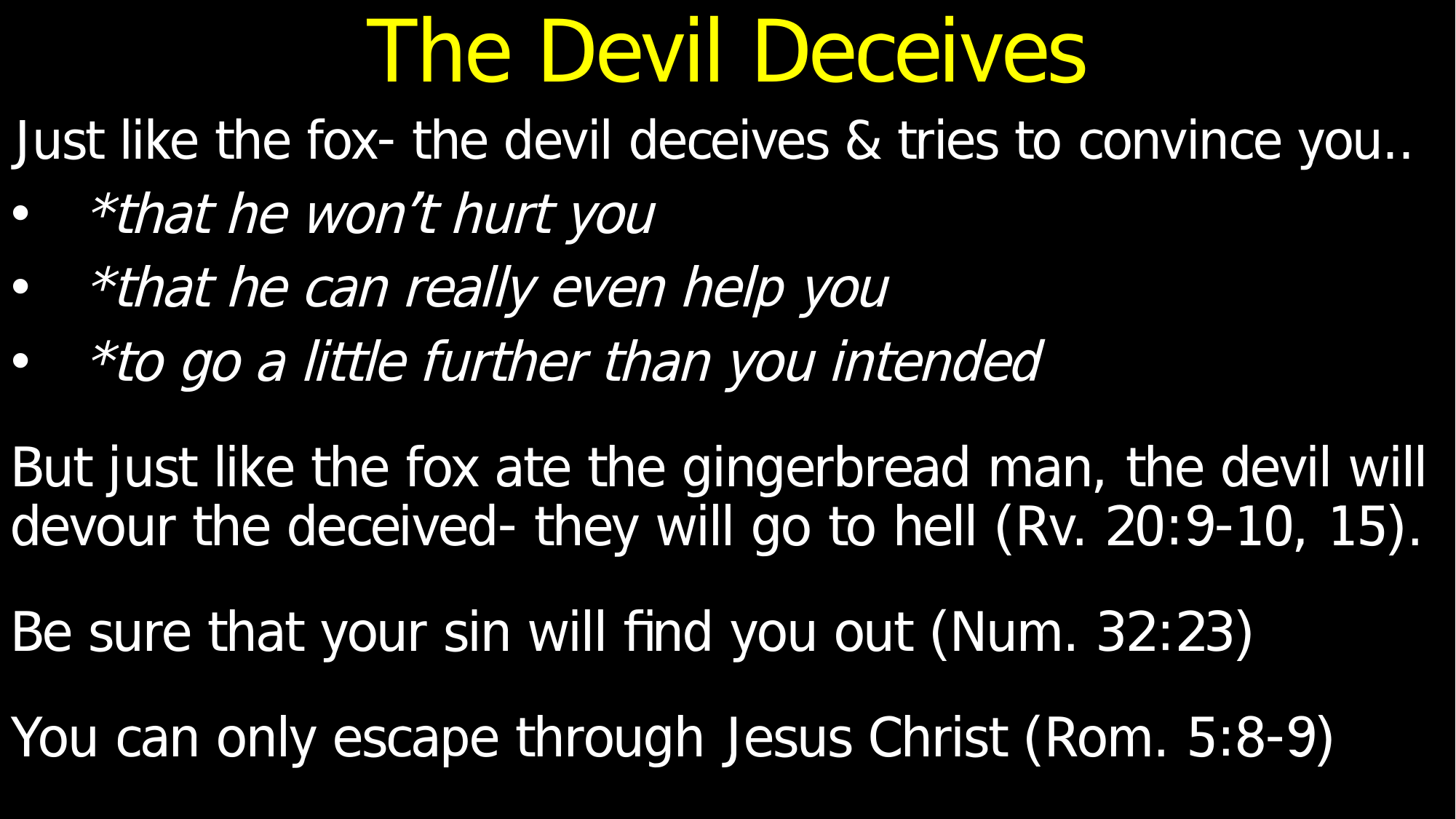

# The Devil Deceives
Just like the fox- the devil deceives & tries to convince you..
*that he won’t hurt you
*that he can really even help you
*to go a little further than you intended

But just like the fox ate the gingerbread man, the devil will devour the deceived- they will go to hell (Rv. 20:9-10, 15).

Be sure that your sin will find you out (Num. 32:23)

You can only escape through Jesus Christ (Rom. 5:8-9)